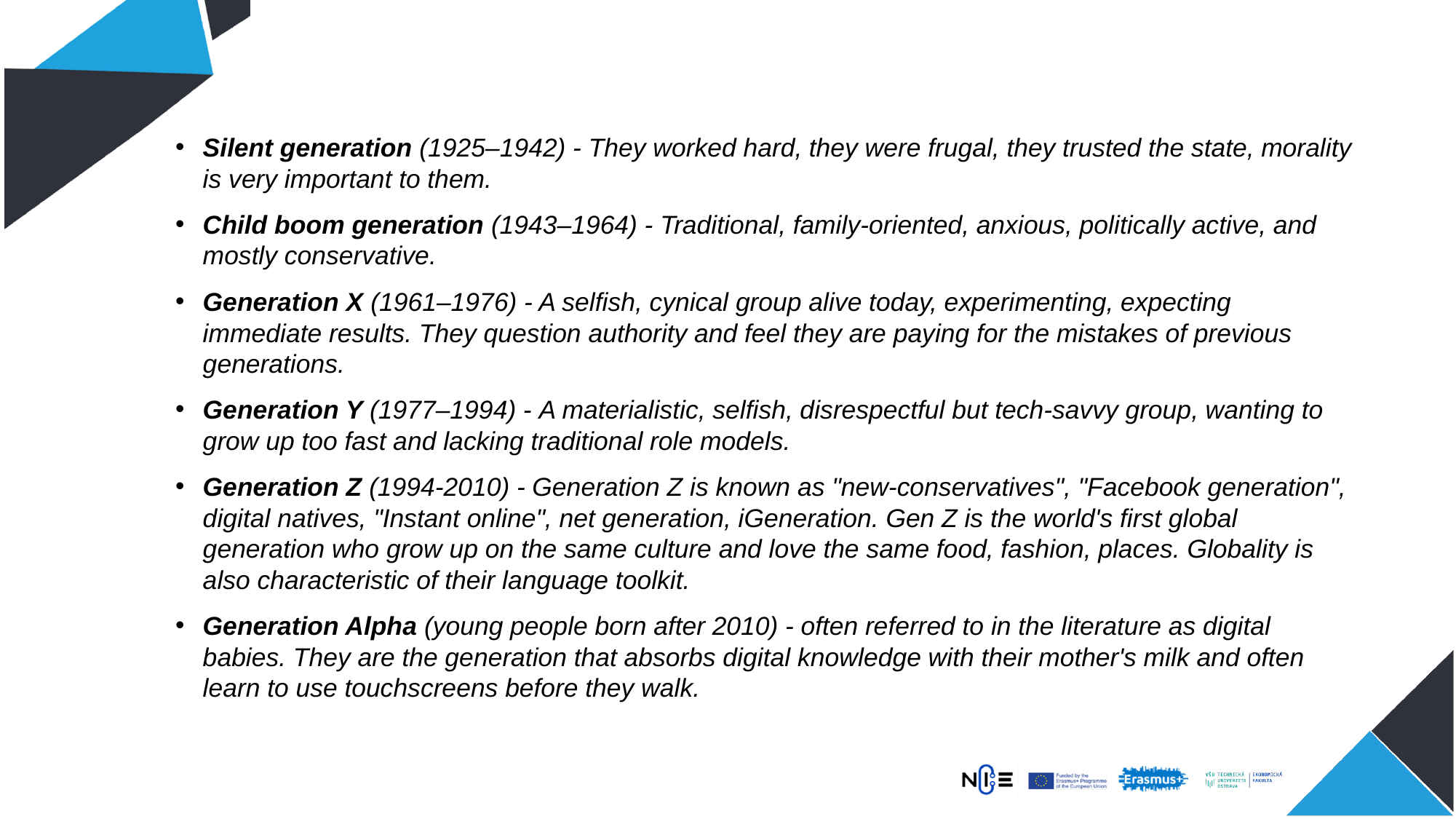

Silent generation (1925–1942) - They worked hard, they were frugal, they trusted the state, morality is very important to them.
Child boom generation (1943–1964) - Traditional, family-oriented, anxious, politically active, and mostly conservative.
Generation X (1961–1976) - A selfish, cynical group alive today, experimenting, expecting immediate results. They question authority and feel they are paying for the mistakes of previous generations.
Generation Y (1977–1994) - A materialistic, selfish, disrespectful but tech-savvy group, wanting to grow up too fast and lacking traditional role models.
Generation Z (1994-2010) - Generation Z is known as "new-conservatives", "Facebook generation", digital natives, "Instant online", net generation, iGeneration. Gen Z is the world's first global generation who grow up on the same culture and love the same food, fashion, places. Globality is also characteristic of their language toolkit.
Generation Alpha (young people born after 2010) - often referred to in the literature as digital babies. They are the generation that absorbs digital knowledge with their mother's milk and often learn to use touchscreens before they walk.